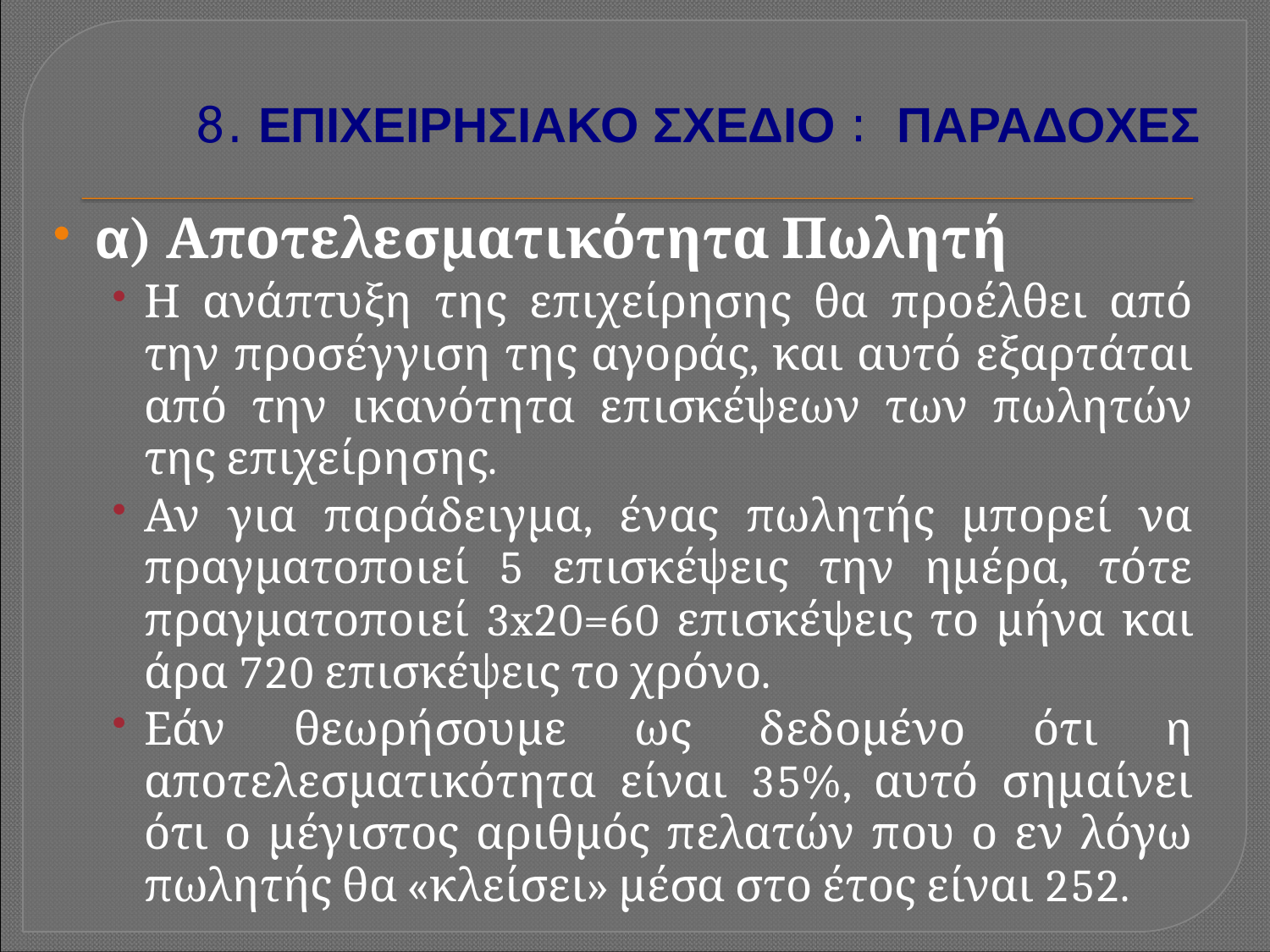

# 8. ΕΠΙΧΕΙΡΗΣΙΑΚΟ ΣΧΕΔΙΟ :  ΠΑΡΑΔΟΧΕΣ
α) Αποτελεσματικότητα Πωλητή
Η ανάπτυξη της επιχείρησης θα προέλθει από την προσέγγιση της αγοράς, και αυτό εξαρτάται από την ικανότητα επισκέψεων των πωλητών της επιχείρησης.
Αν για παράδειγμα, ένας πωλητής μπορεί να πραγματοποιεί 5 επισκέψεις την ημέρα, τότε πραγματοποιεί 3x20=60 επισκέψεις το μήνα και άρα 720 επισκέψεις το χρόνο.
Εάν θεωρήσουμε ως δεδομένο ότι η αποτελεσματικότητα είναι 35%, αυτό σημαίνει ότι ο μέγιστος αριθμός πελατών που ο εν λόγω πωλητής θα «κλείσει» μέσα στο έτος είναι 252.